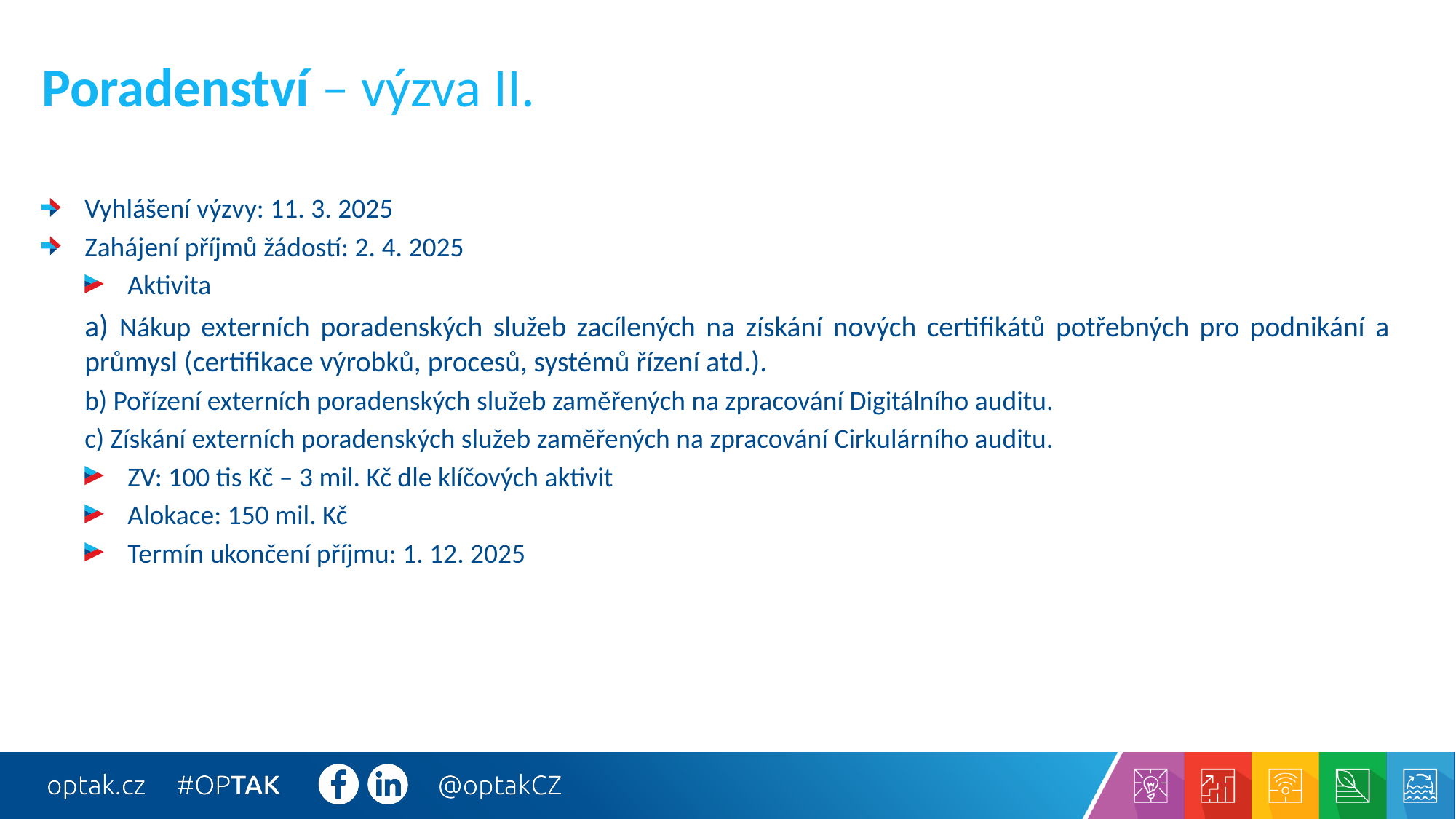

# Poradenství – výzva II.
Vyhlášení výzvy: 11. 3. 2025
Zahájení příjmů žádostí: 2. 4. 2025
Aktivita
a) Nákup externích poradenských služeb zacílených na získání nových certifikátů potřebných pro podnikání a průmysl (certifikace výrobků, procesů, systémů řízení atd.).
b) Pořízení externích poradenských služeb zaměřených na zpracování Digitálního auditu.
c) Získání externích poradenských služeb zaměřených na zpracování Cirkulárního auditu.
ZV: 100 tis Kč – 3 mil. Kč dle klíčových aktivit
Alokace: 150 mil. Kč
Termín ukončení příjmu: 1. 12. 2025